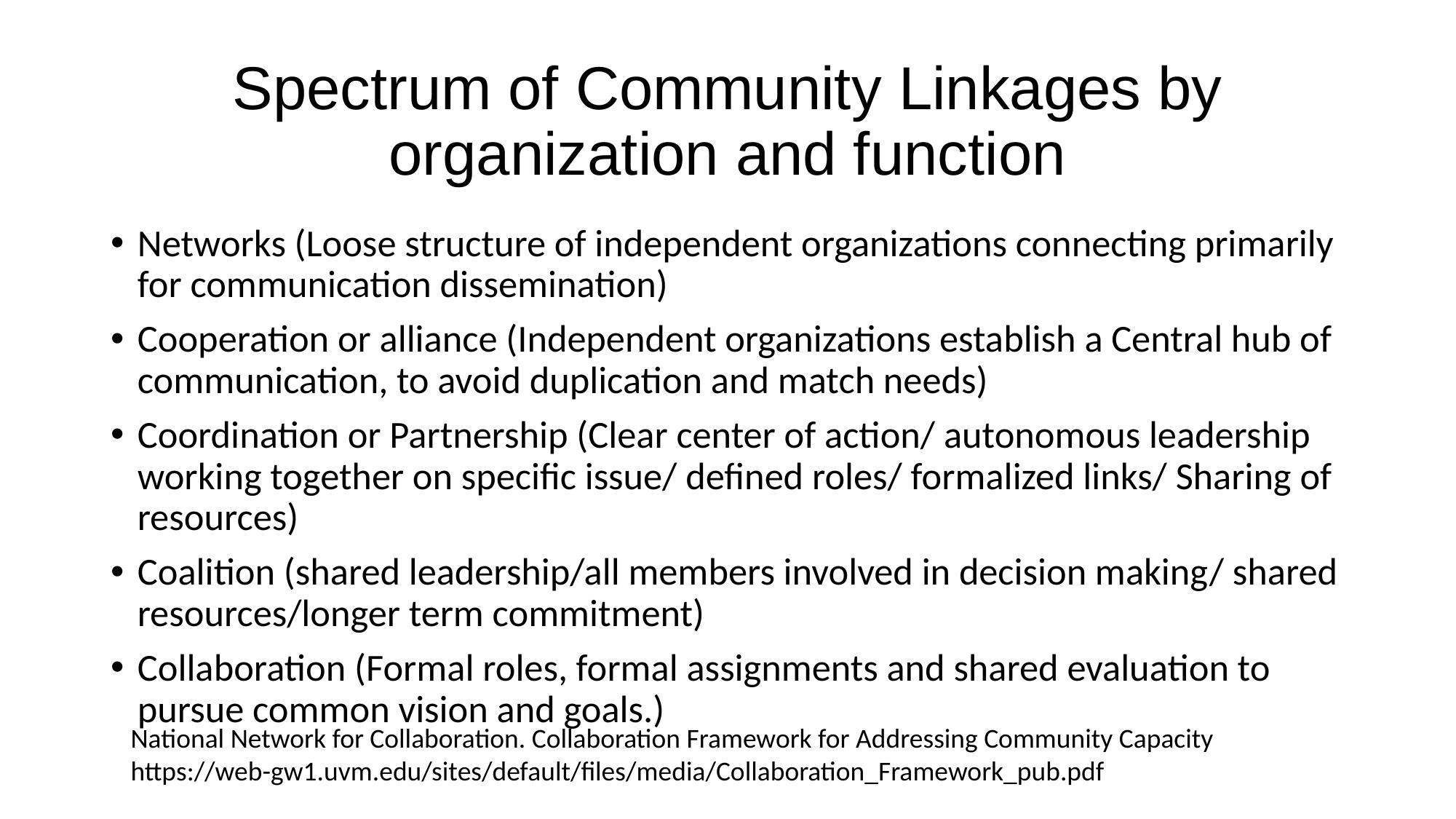

# Spectrum of Community Linkages by organization and function
Networks (Loose structure of independent organizations connecting primarily for communication dissemination)
Cooperation or alliance (Independent organizations establish a Central hub of communication, to avoid duplication and match needs)
Coordination or Partnership (Clear center of action/ autonomous leadership working together on specific issue/ defined roles/ formalized links/ Sharing of resources)
Coalition (shared leadership/all members involved in decision making/ shared resources/longer term commitment)
Collaboration (Formal roles, formal assignments and shared evaluation to pursue common vision and goals.)

National Network for Collaboration. Collaboration Framework for Addressing Community Capacity
https://web-gw1.uvm.edu/sites/default/files/media/Collaboration_Framework_pub.pdf